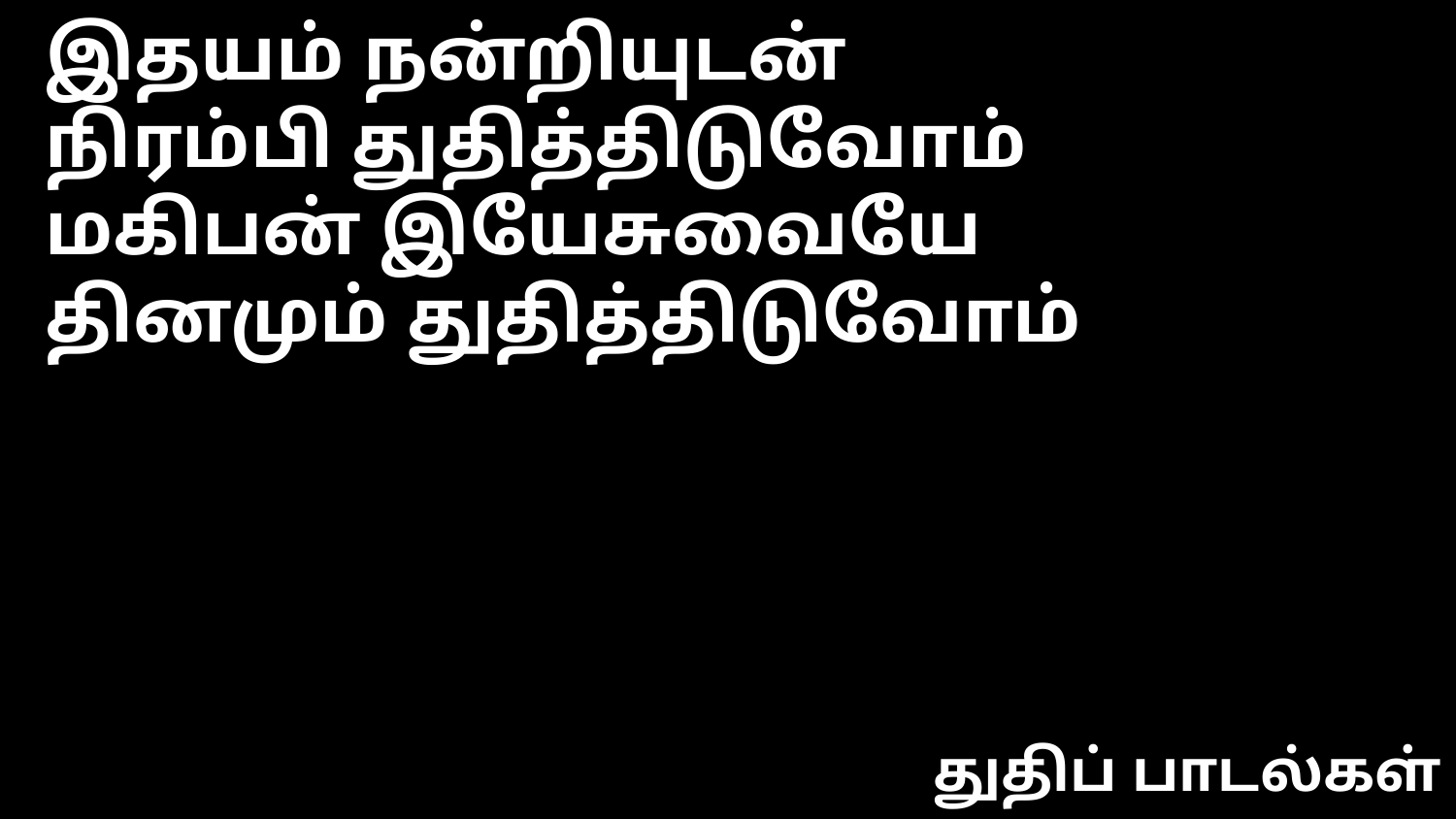

இதயம் நன்றியுடன்
நிரம்பி துதித்திடுவோம்
மகிபன் இயேசுவையே
தினமும் துதித்திடுவோம்

துதிப் பாடல்கள்